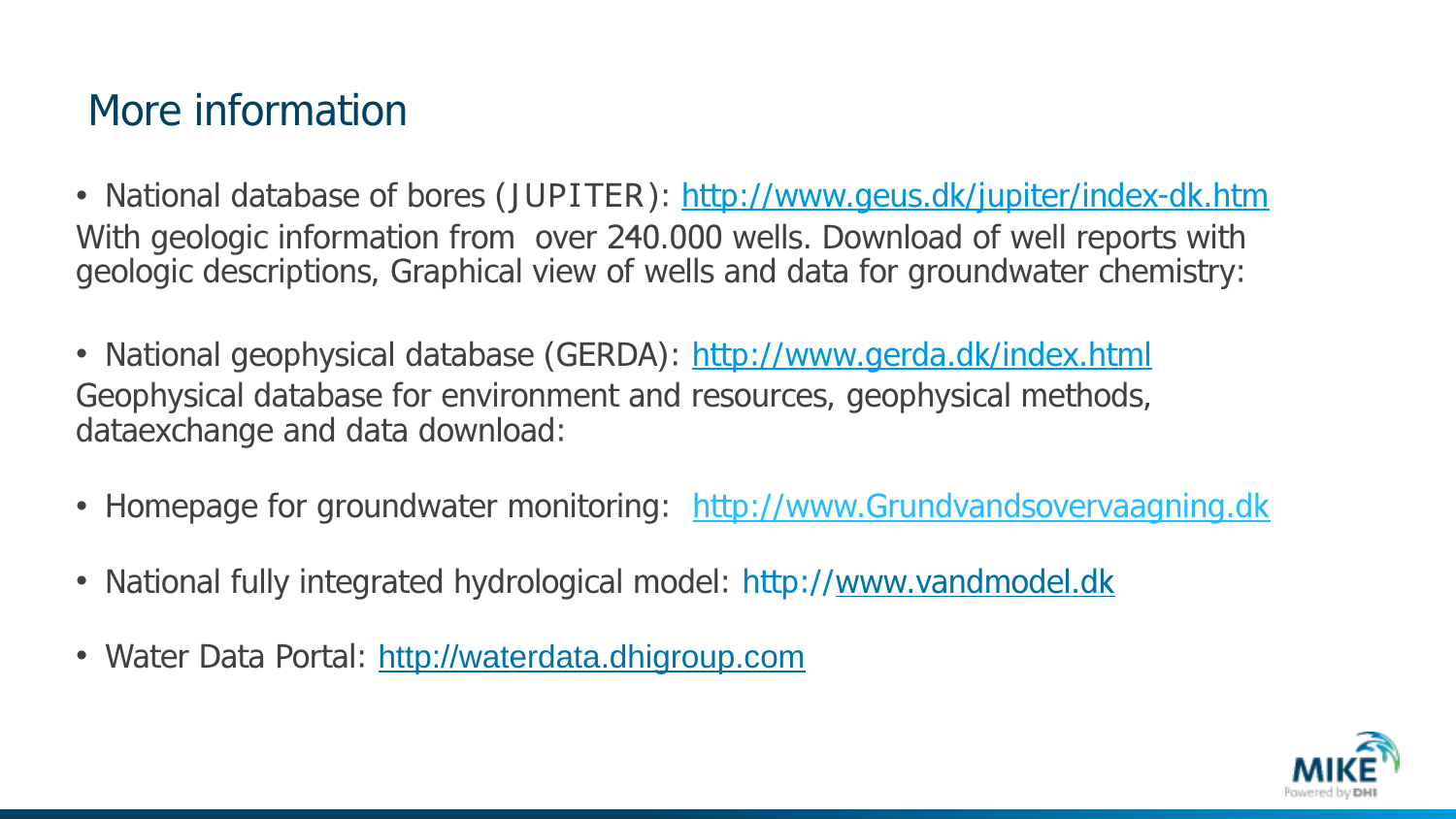

# More information
National database of bores (JUPITER): http://www.geus.dk/jupiter/index-dk.htm
With geologic information from  over 240.000 wells. Download of well reports with geologic descriptions, Graphical view of wells and data for groundwater chemistry:

National geophysical database (GERDA): http://www.gerda.dk/index.html
Geophysical database for environment and resources, geophysical methods, dataexchange and data download:
Homepage for groundwater monitoring:  http://www.Grundvandsovervaagning.dk

National fully integrated hydrological model: http://www.vandmodel.dk

Water Data Portal: http://waterdata.dhigroup.com